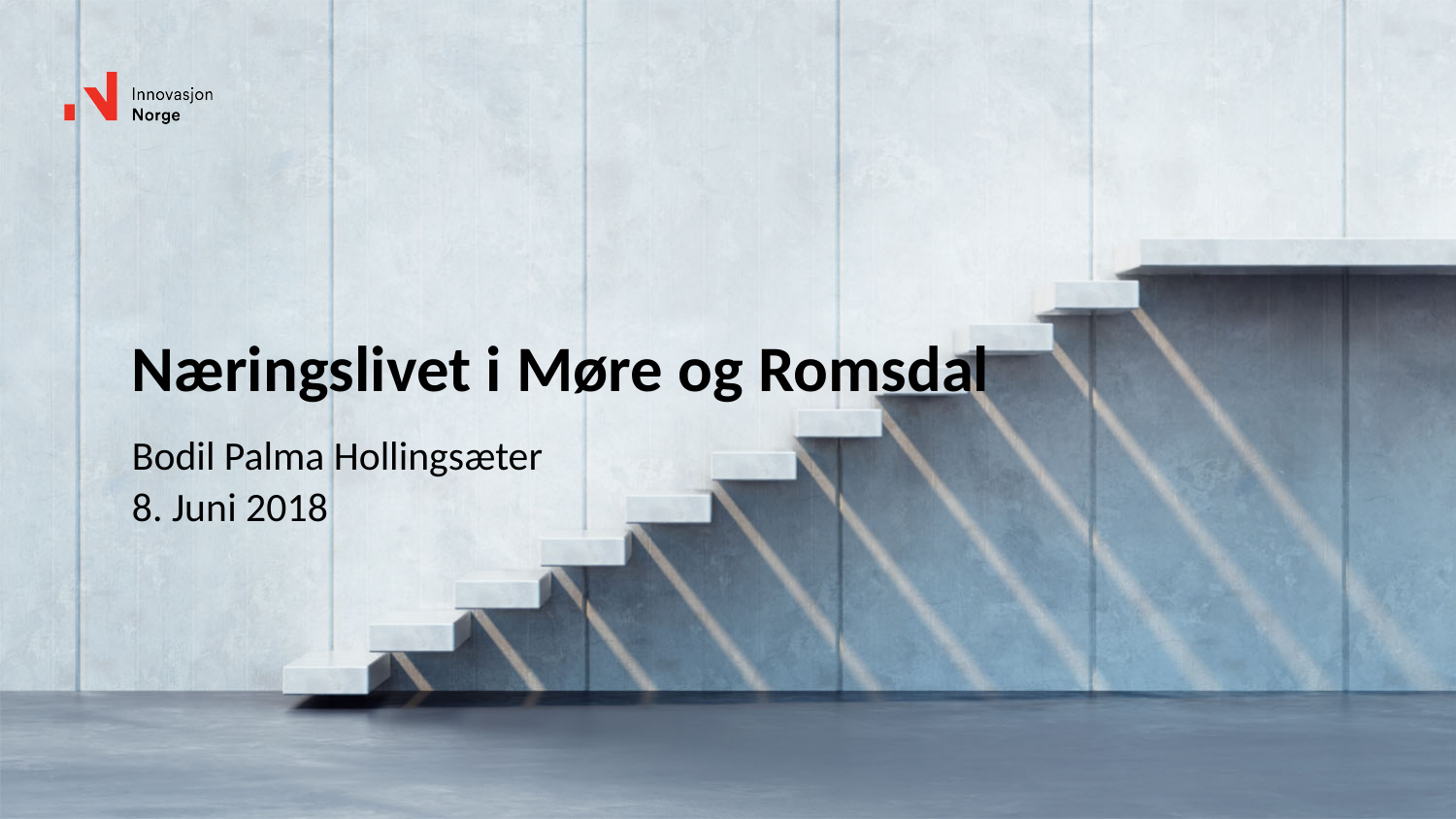

# Næringslivet i Møre og Romsdal
Bodil Palma Hollingsæter
8. Juni 2018